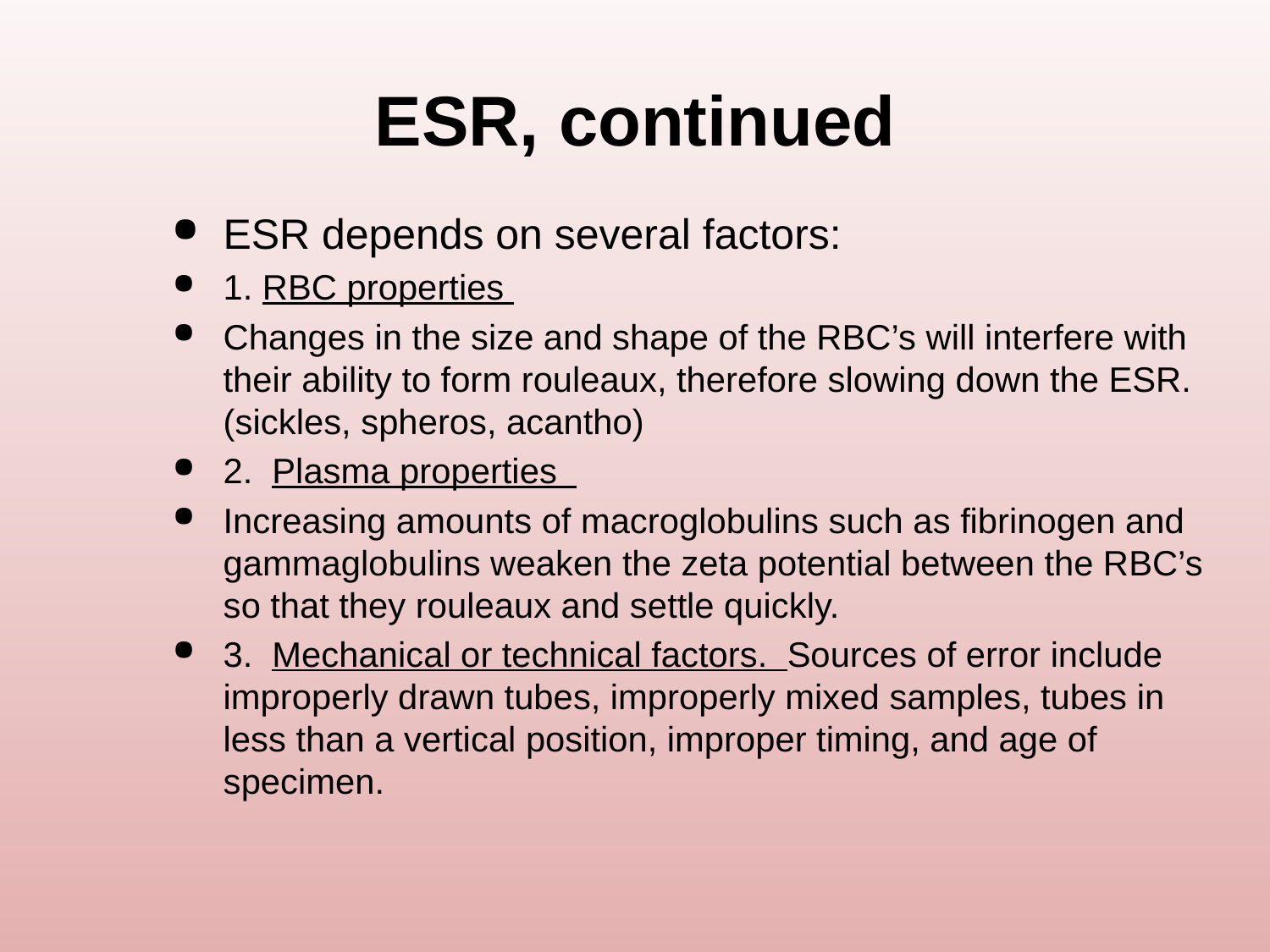

# ESR, continued
ESR depends on several factors:
1. RBC properties
Changes in the size and shape of the RBC’s will interfere with their ability to form rouleaux, therefore slowing down the ESR. (sickles, spheros, acantho)
2.  Plasma properties
Increasing amounts of macroglobulins such as fibrinogen and gammaglobulins weaken the zeta potential between the RBC’s so that they rouleaux and settle quickly.
3.  Mechanical or technical factors.  Sources of error include improperly drawn tubes, improperly mixed samples, tubes in less than a vertical position, improper timing, and age of specimen.